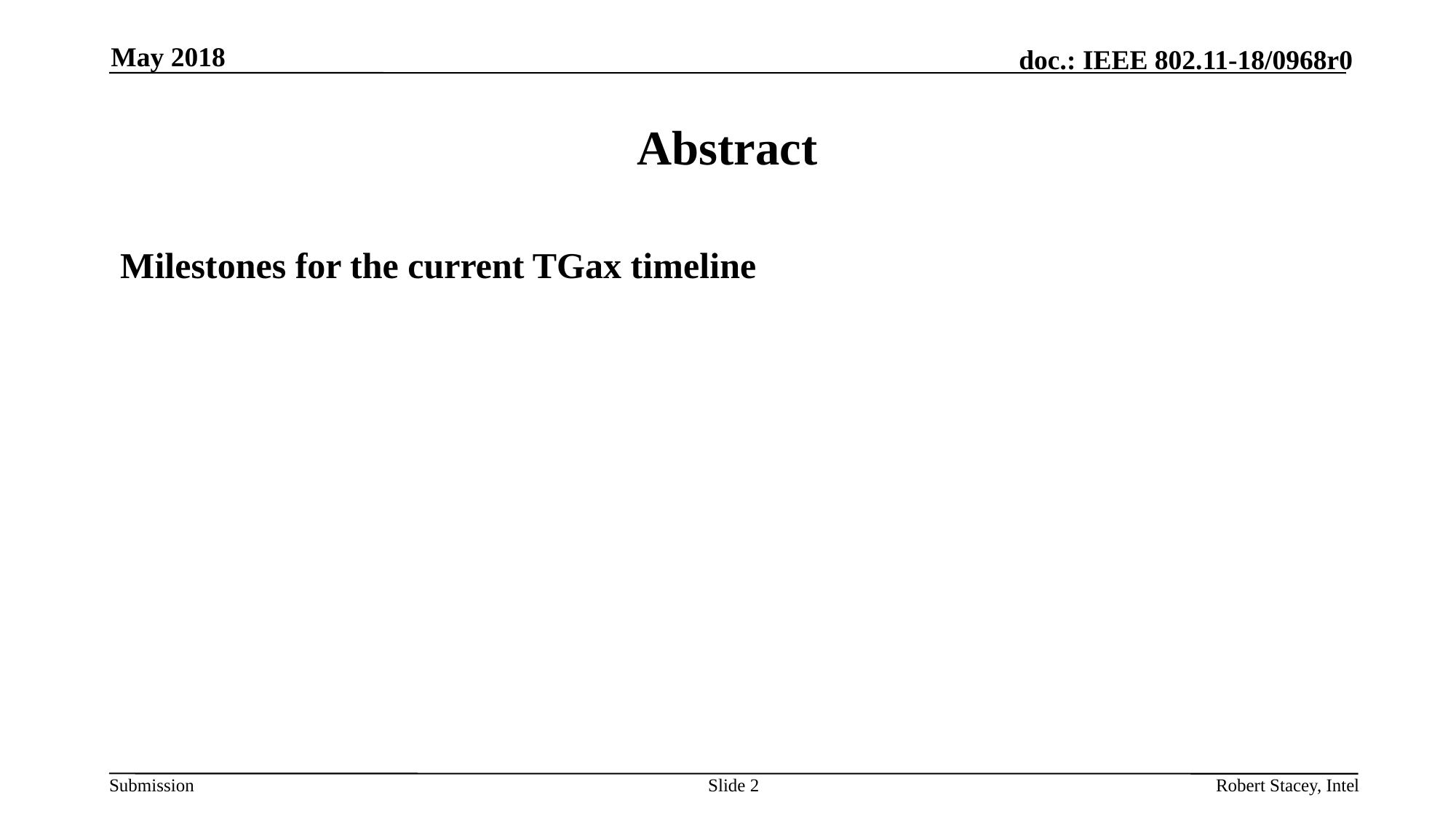

May 2018
# Abstract
Milestones for the current TGax timeline
Slide 2
Robert Stacey, Intel